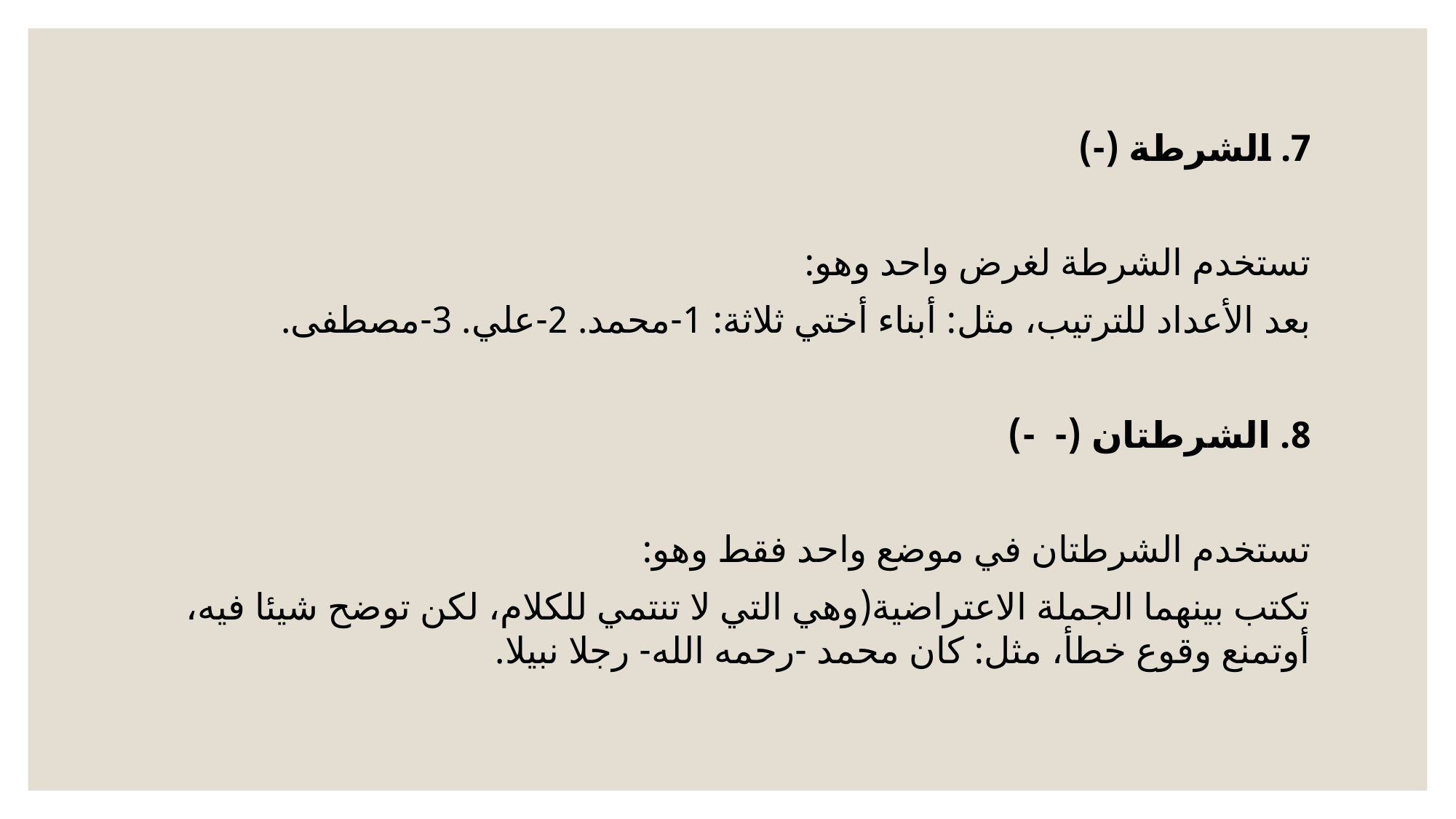

7. الشرطة (-)

تستخدم الشرطة لغرض واحد وهو:
بعد الأعداد للترتيب، مثل: أبناء أختي ثلاثة: 1-محمد. 2-علي. 3-مصطفى.

8. الشرطتان (-  -)

تستخدم الشرطتان في موضع واحد فقط وهو:
تكتب بينهما الجملة الاعتراضية(وهي التي لا تنتمي للكلام، لكن توضح شيئا فيه، أوتمنع وقوع خطأ، مثل: كان محمد -رحمه الله- رجلا نبيلا.